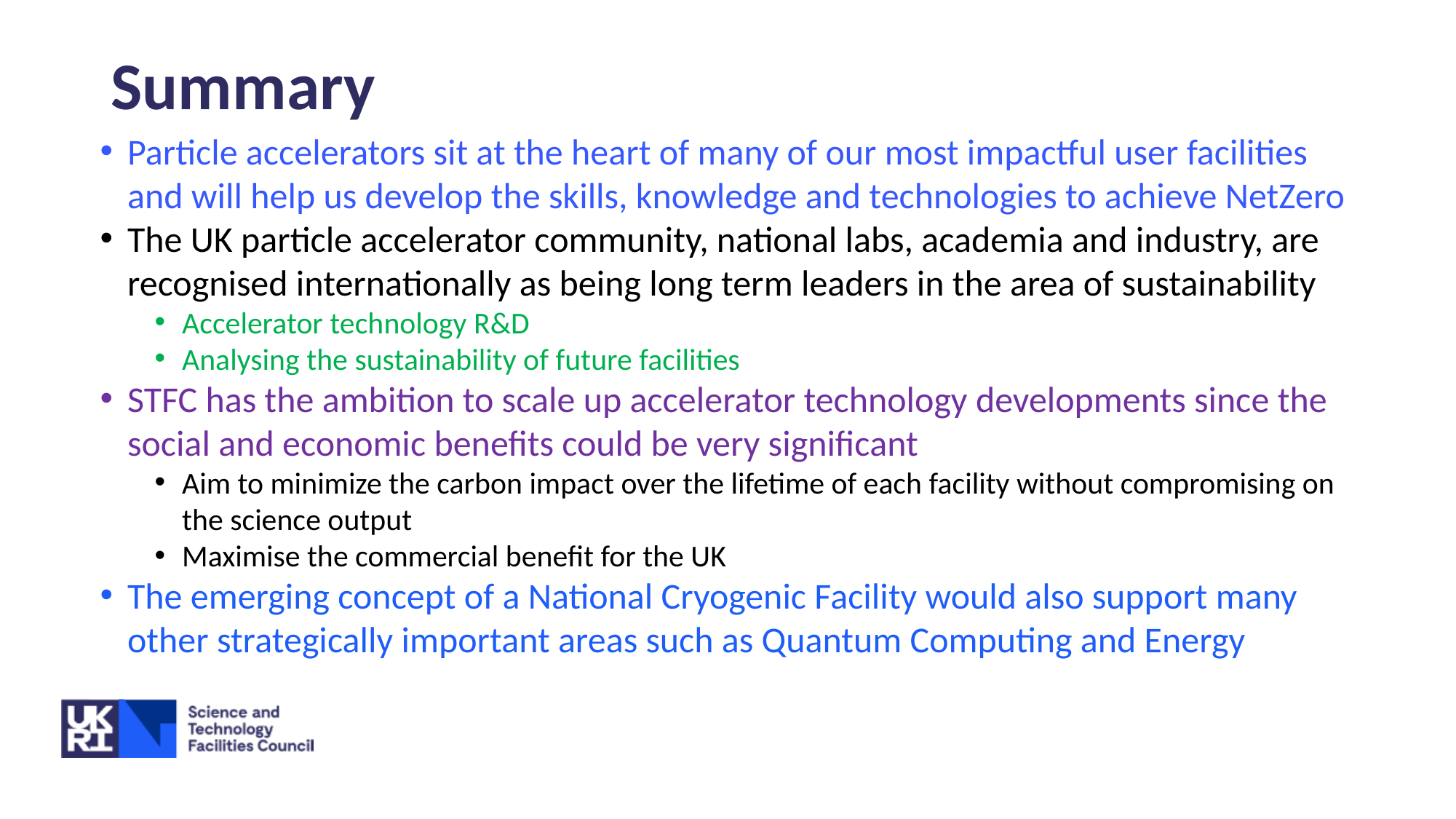

# Summary
Particle accelerators sit at the heart of many of our most impactful user facilities and will help us develop the skills, knowledge and technologies to achieve NetZero
The UK particle accelerator community, national labs, academia and industry, are recognised internationally as being long term leaders in the area of sustainability
Accelerator technology R&D
Analysing the sustainability of future facilities
STFC has the ambition to scale up accelerator technology developments since the social and economic benefits could be very significant
Aim to minimize the carbon impact over the lifetime of each facility without compromising on the science output
Maximise the commercial benefit for the UK
The emerging concept of a National Cryogenic Facility would also support many other strategically important areas such as Quantum Computing and Energy